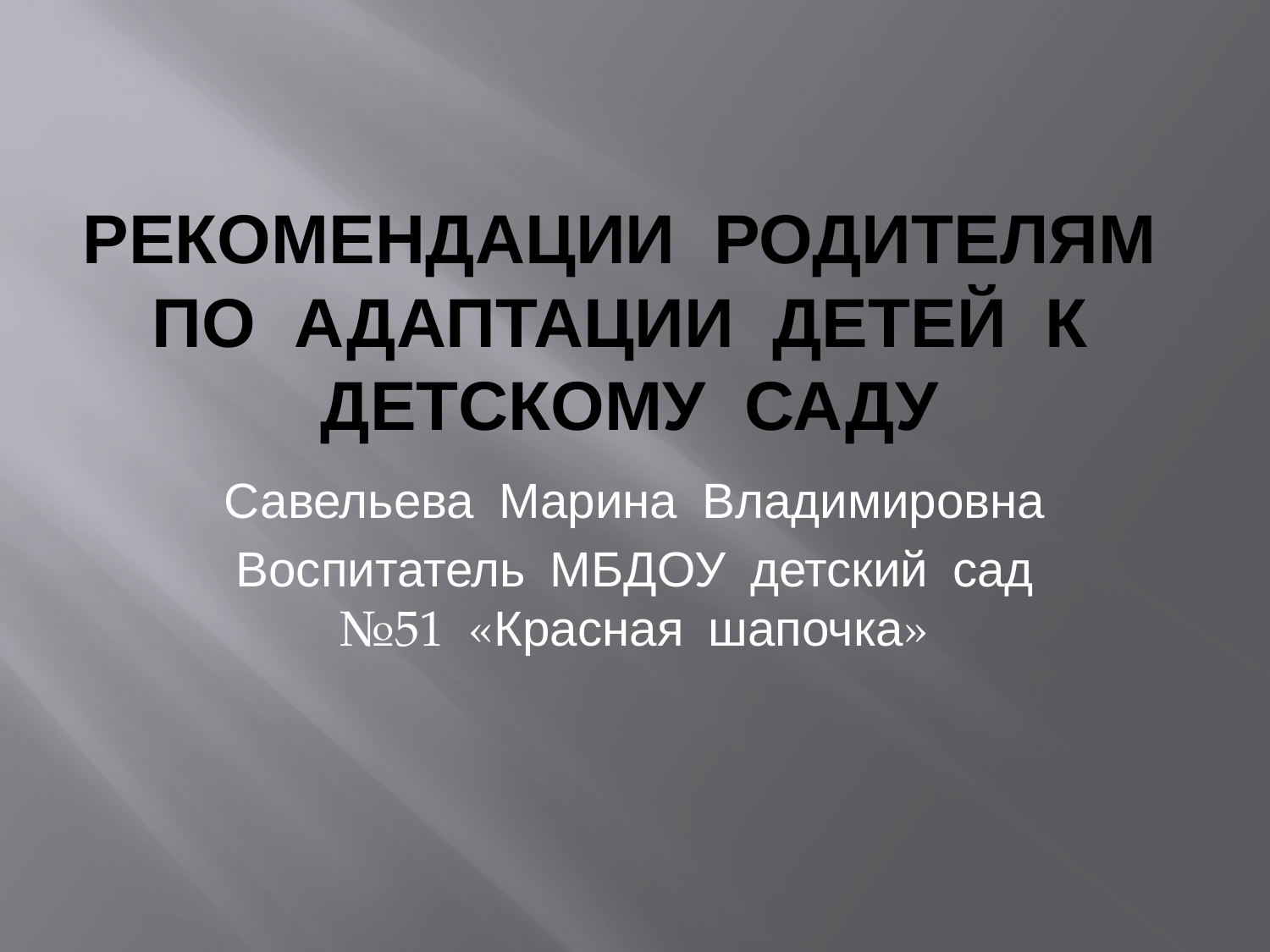

# Рекомендации  родителям  по  адаптации  детей  к  детскому  саду
Савельева  Марина  Владимировна
Воспитатель  МБДОУ  детский  сад №51  «Красная  шапочка»